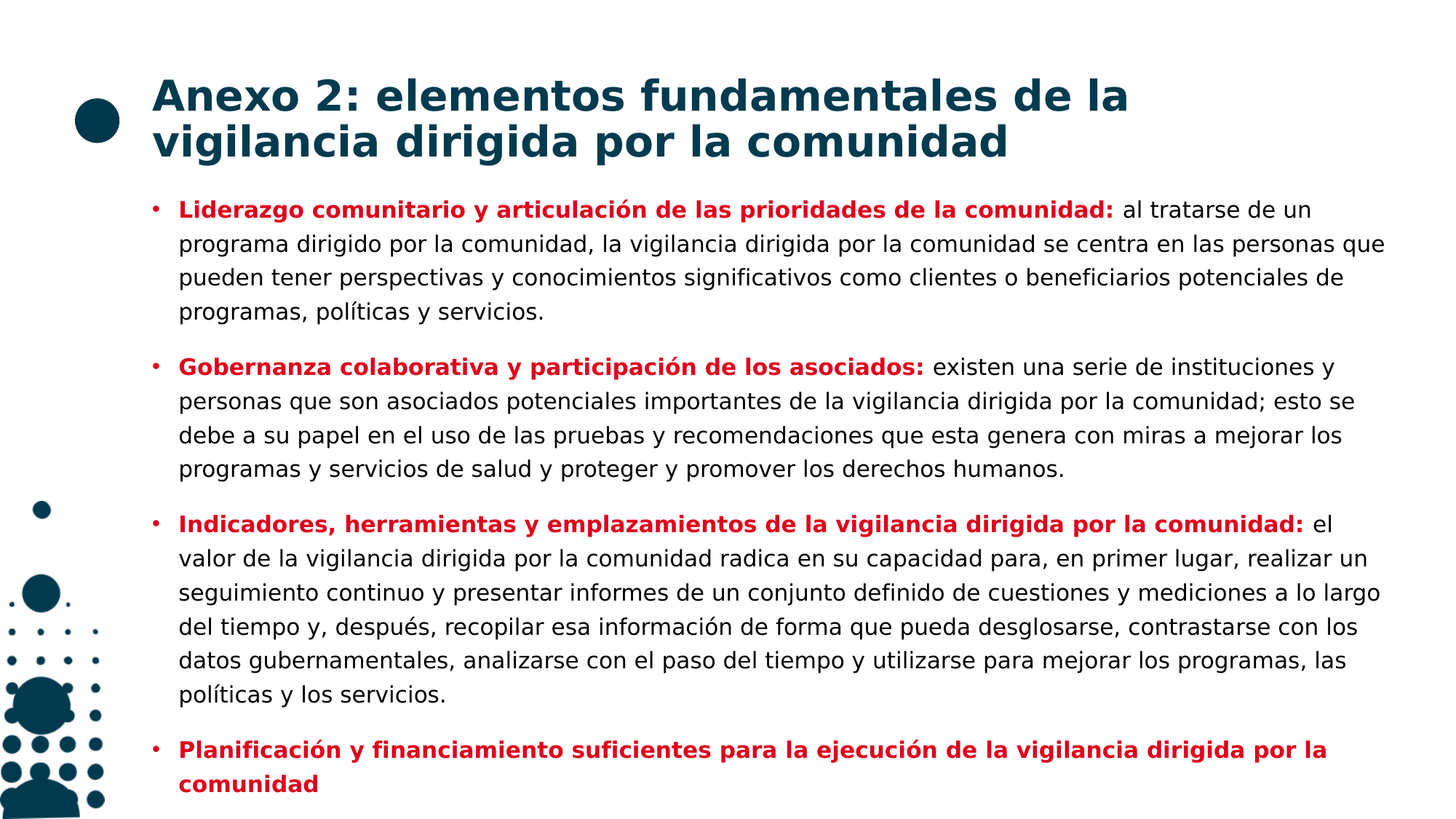

# Anexo 2: elementos fundamentales de la vigilancia dirigida por la comunidad
Liderazgo comunitario y articulación de las prioridades de la comunidad: al tratarse de un programa dirigido por la comunidad, la vigilancia dirigida por la comunidad se centra en las personas que pueden tener perspectivas y conocimientos significativos como clientes o beneficiarios potenciales de programas, políticas y servicios.
Gobernanza colaborativa y participación de los asociados: existen una serie de instituciones y personas que son asociados potenciales importantes de la vigilancia dirigida por la comunidad; esto se debe a su papel en el uso de las pruebas y recomendaciones que esta genera con miras a mejorar los programas y servicios de salud y proteger y promover los derechos humanos.
Indicadores, herramientas y emplazamientos de la vigilancia dirigida por la comunidad: el valor de la vigilancia dirigida por la comunidad radica en su capacidad para, en primer lugar, realizar un seguimiento continuo y presentar informes de un conjunto definido de cuestiones y mediciones a lo largo del tiempo y, después, recopilar esa información de forma que pueda desglosarse, contrastarse con los datos gubernamentales, analizarse con el paso del tiempo y utilizarse para mejorar los programas, las políticas y los servicios.
Planificación y financiamiento suficientes para la ejecución de la vigilancia dirigida por la comunidad